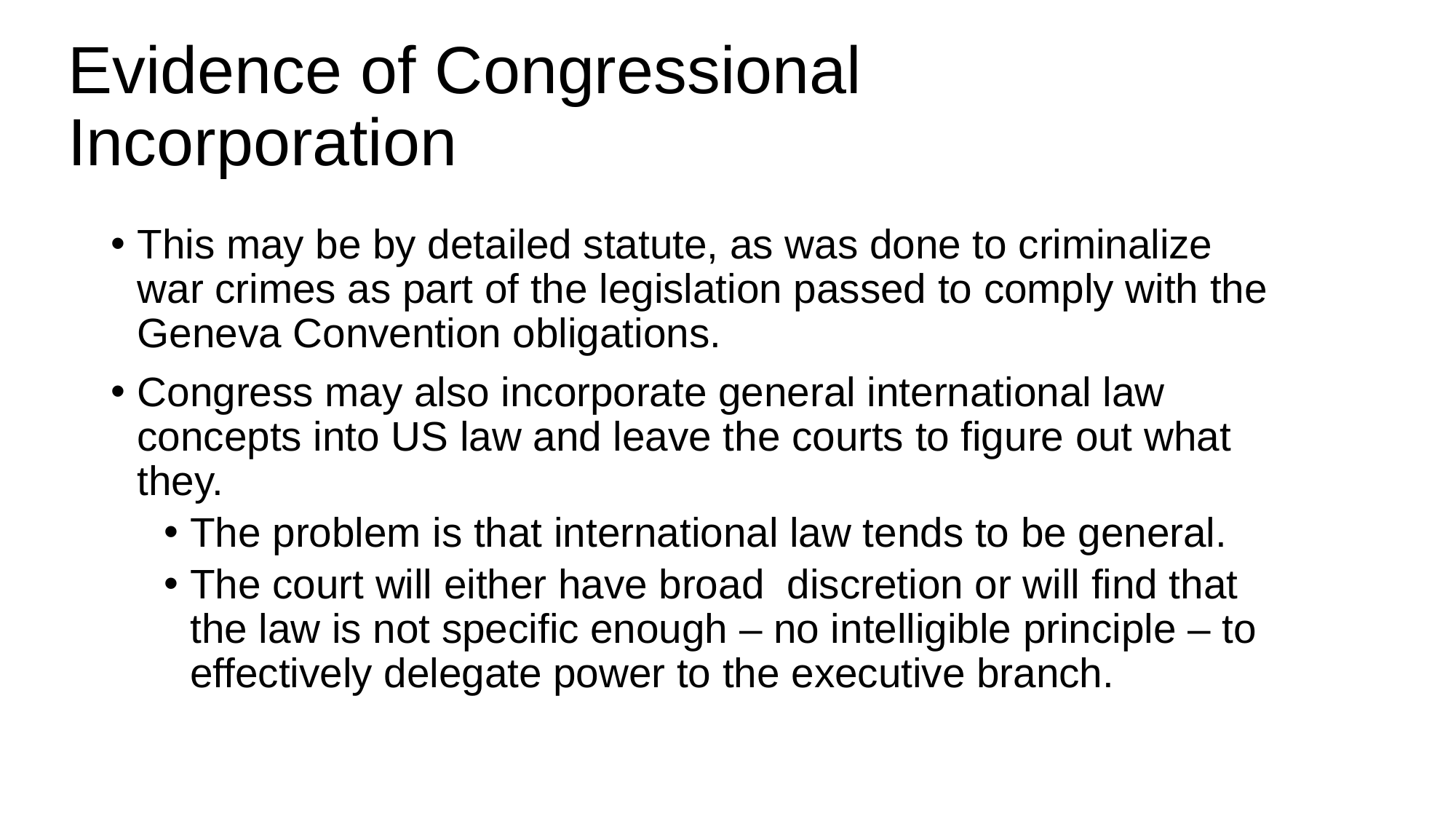

# Evidence of Congressional Incorporation
This may be by detailed statute, as was done to criminalize war crimes as part of the legislation passed to comply with the Geneva Convention obligations.
Congress may also incorporate general international law concepts into US law and leave the courts to figure out what they.
The problem is that international law tends to be general.
The court will either have broad  discretion or will find that the law is not specific enough – no intelligible principle – to effectively delegate power to the executive branch.